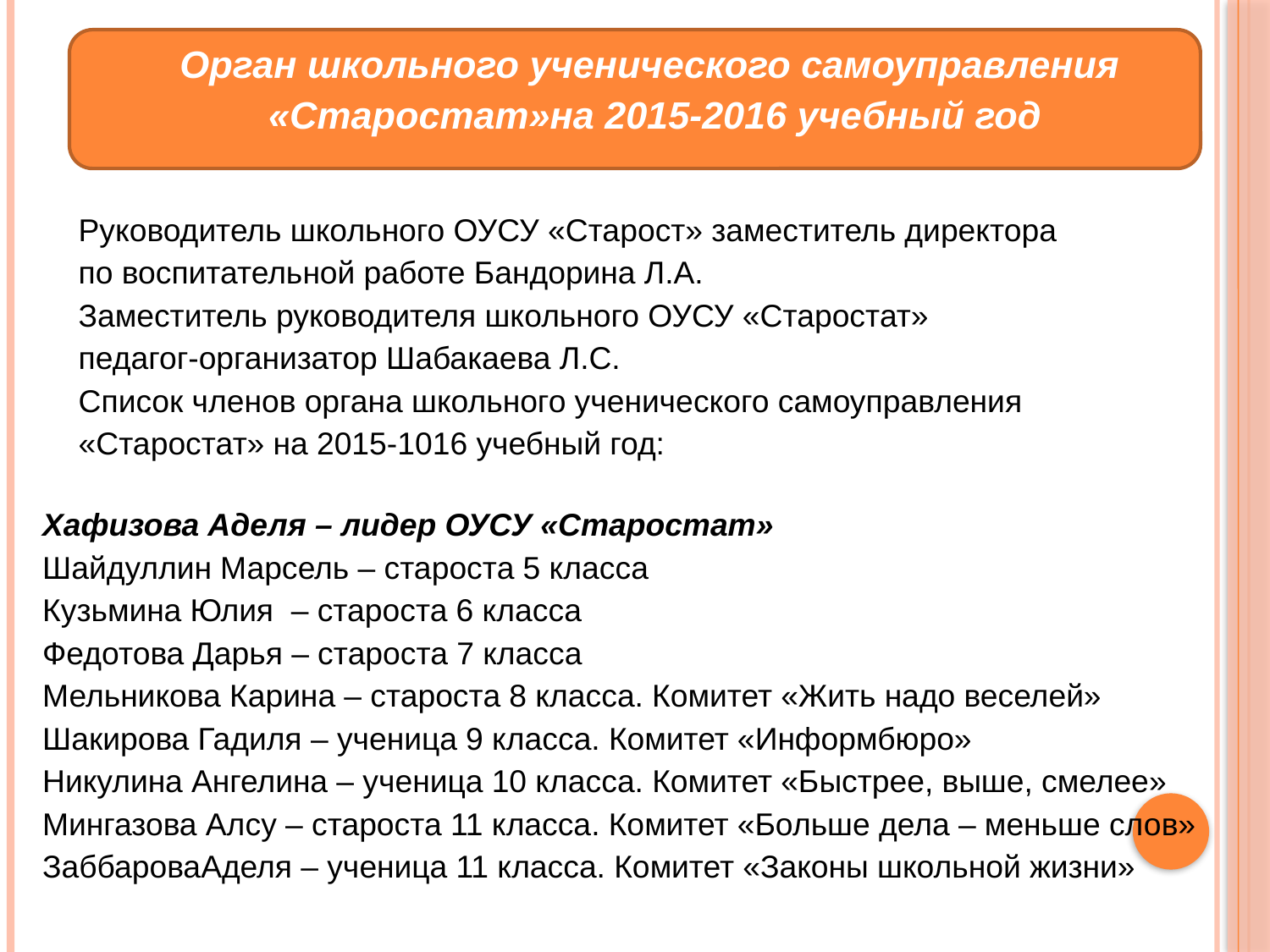

Орган школьного ученического самоуправления
 «Старостат»на 2015-2016 учебный год

Руководитель школьного ОУСУ «Старост» заместитель директора
по воспитательной работе Бандорина Л.А.
Заместитель руководителя школьного ОУСУ «Старостат»
педагог-организатор Шабакаева Л.С.
Список членов органа школьного ученического самоуправления
«Старостат» на 2015-1016 учебный год:

Хафизова Аделя – лидер ОУСУ «Старостат»
Шайдуллин Марсель – староста 5 класса
Кузьмина Юлия  – староста 6 класса
Федотова Дарья – староста 7 класса
Мельникова Карина – староста 8 класса. Комитет «Жить надо веселей»
Шакирова Гадиля – ученица 9 класса. Комитет «Информбюро»
Никулина Ангелина – ученица 10 класса. Комитет «Быстрее, выше, смелее»
Мингазова Алсу – староста 11 класса. Комитет «Больше дела – меньше слов»
ЗаббароваАделя – ученица 11 класса. Комитет «Законы школьной жизни»